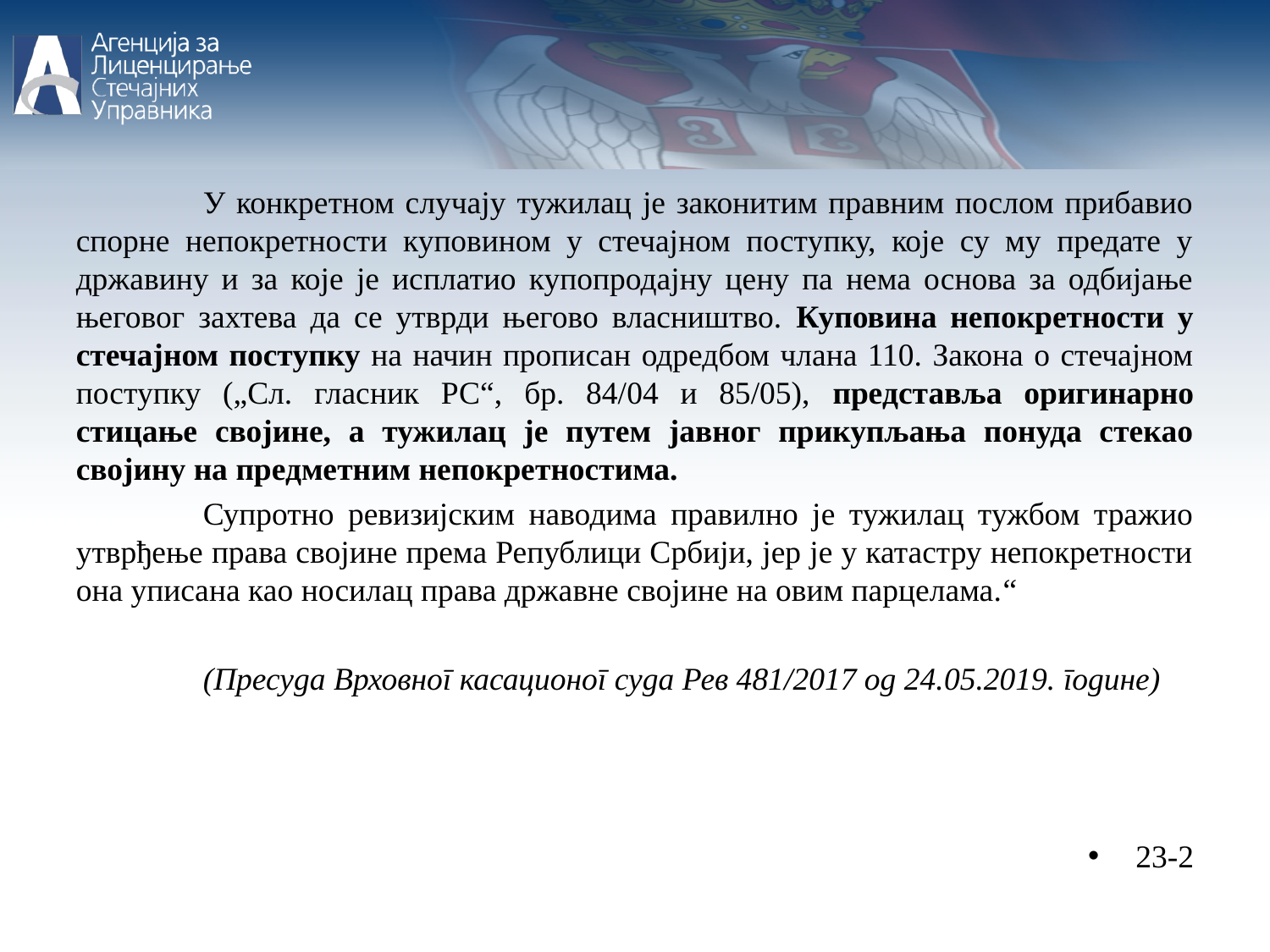

У конкретном случају тужилац је законитим правним послом прибавио спорне непокретности куповином у стечајном поступку, које су му предате у државину и за које је исплатио купопродајну цену па нема основа за одбијање његовог захтева да се утврди његово власништво. Куповина непокретности у стечајном поступку на начин прописан одредбом члана 110. Закона о стечајном поступку („Сл. гласник РС“, бр. 84/04 и 85/05), представља оригинарно стицање својине, а тужилац је путем јавног прикупљања понуда стекао својину на предметним непокретностима.
	Супротно ревизијским наводима правилно је тужилац тужбом тражио утврђење права својине према Републици Србији, јер је у катастру непокретности она уписана као носилац права државне својине на овим парцелама.“

	(Пресуда Врховног касационог суда Рев 481/2017 од 24.05.2019. године)

23-2